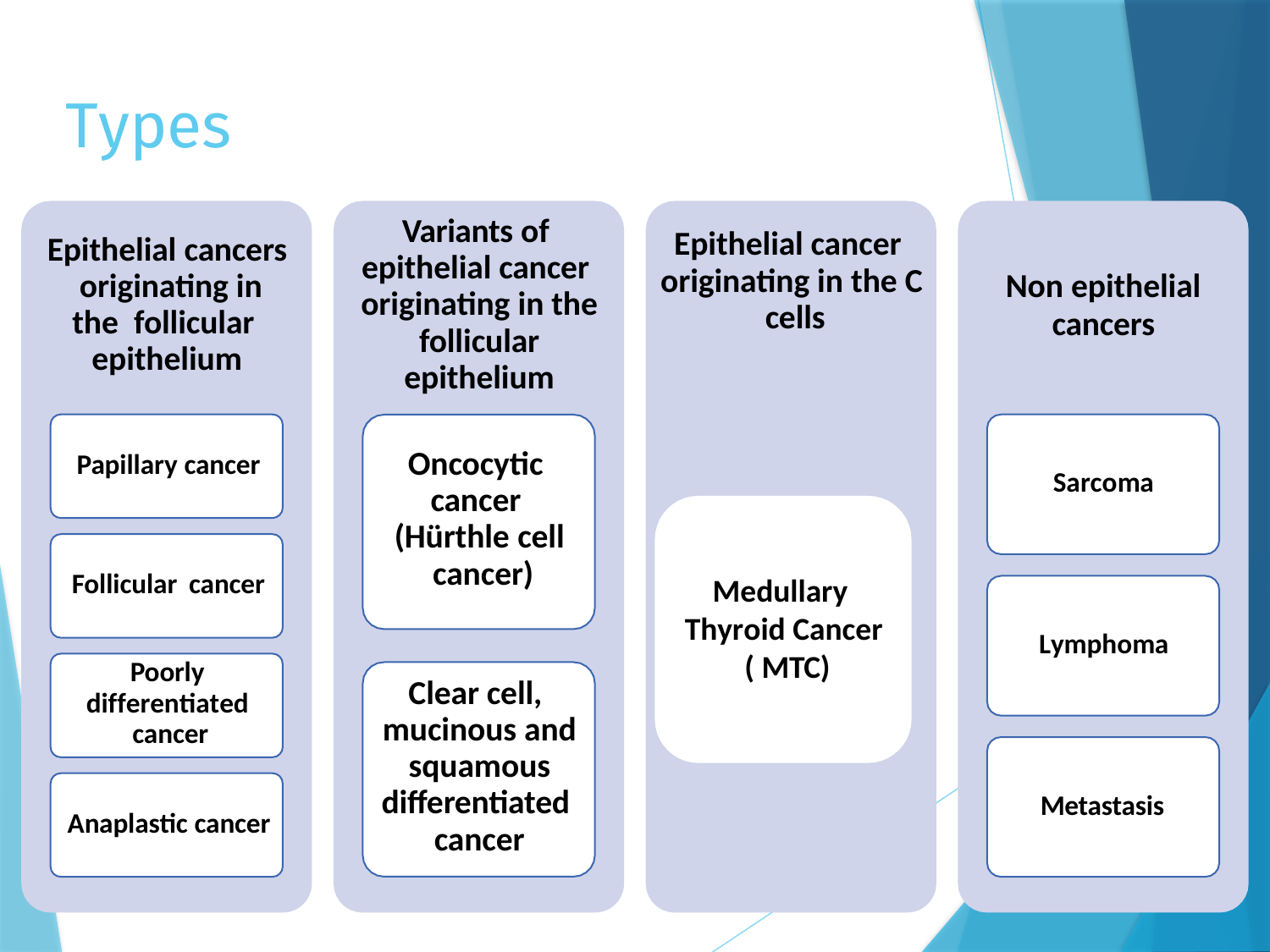

# Types

Variants of  epithelial cancer  originating in the  follicular  epithelium
Epithelial cancer  originating in the C  cells
Epithelial cancers  originating in the  follicular  epithelium
Non epithelial
cancers

Oncocytic  cancer  (Hürthle cell  cancer)
Papillary cancer
Sarcoma

Follicular cancer
Medullary  Thyroid Cancer  ( MTC)

Lymphoma
Poorly  differentiated  cancer

Clear cell,  mucinous and  squamous  differentiated  cancer

Metastasis
Anaplastic cancer